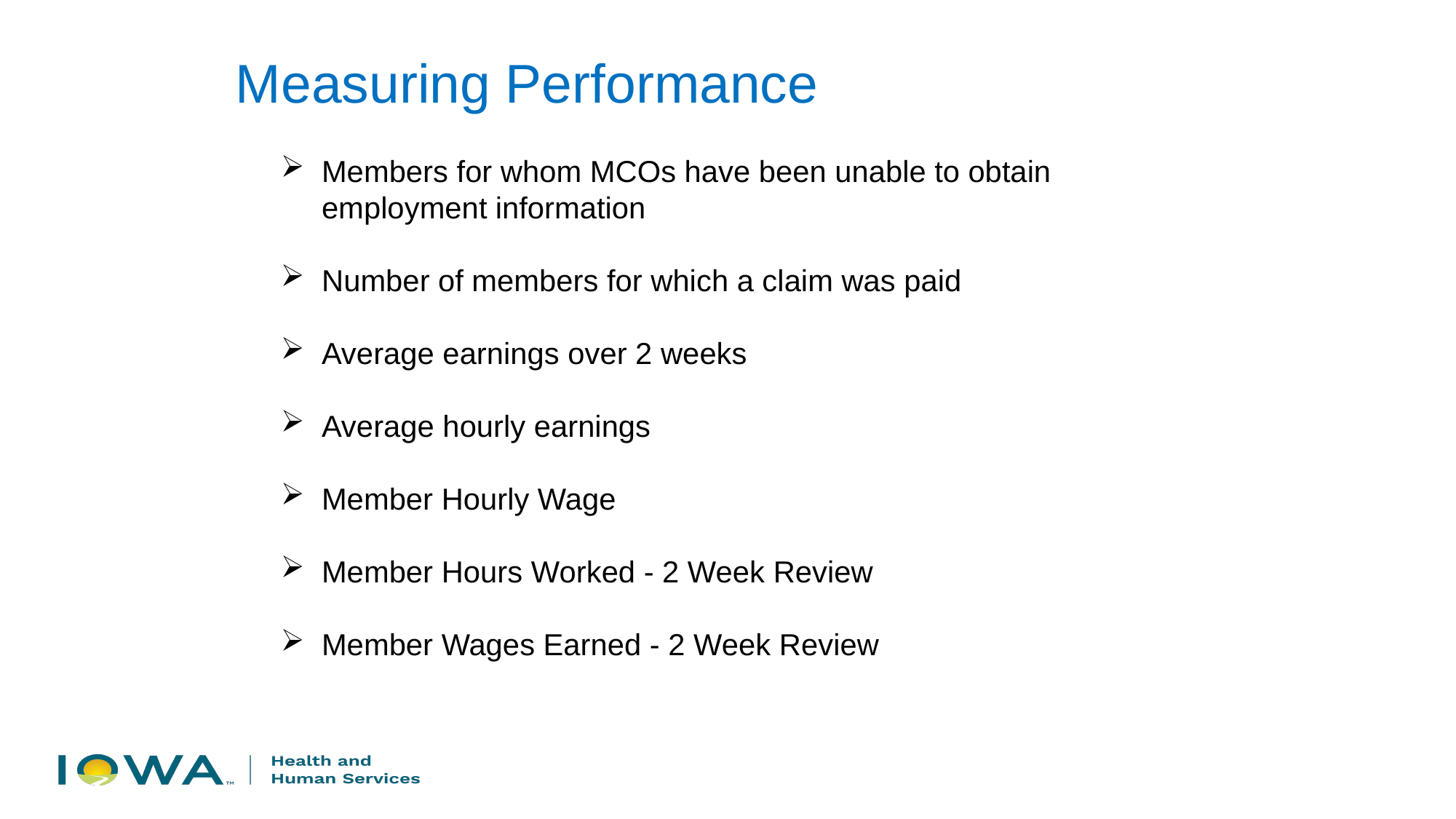

Measuring Performance
Members for whom MCOs have been unable to obtain employment information

Number of members for which a claim was paid

Average earnings over 2 weeks

Average hourly earnings

Member Hourly Wage

Member Hours Worked - 2 Week Review

Member Wages Earned - 2 Week Review